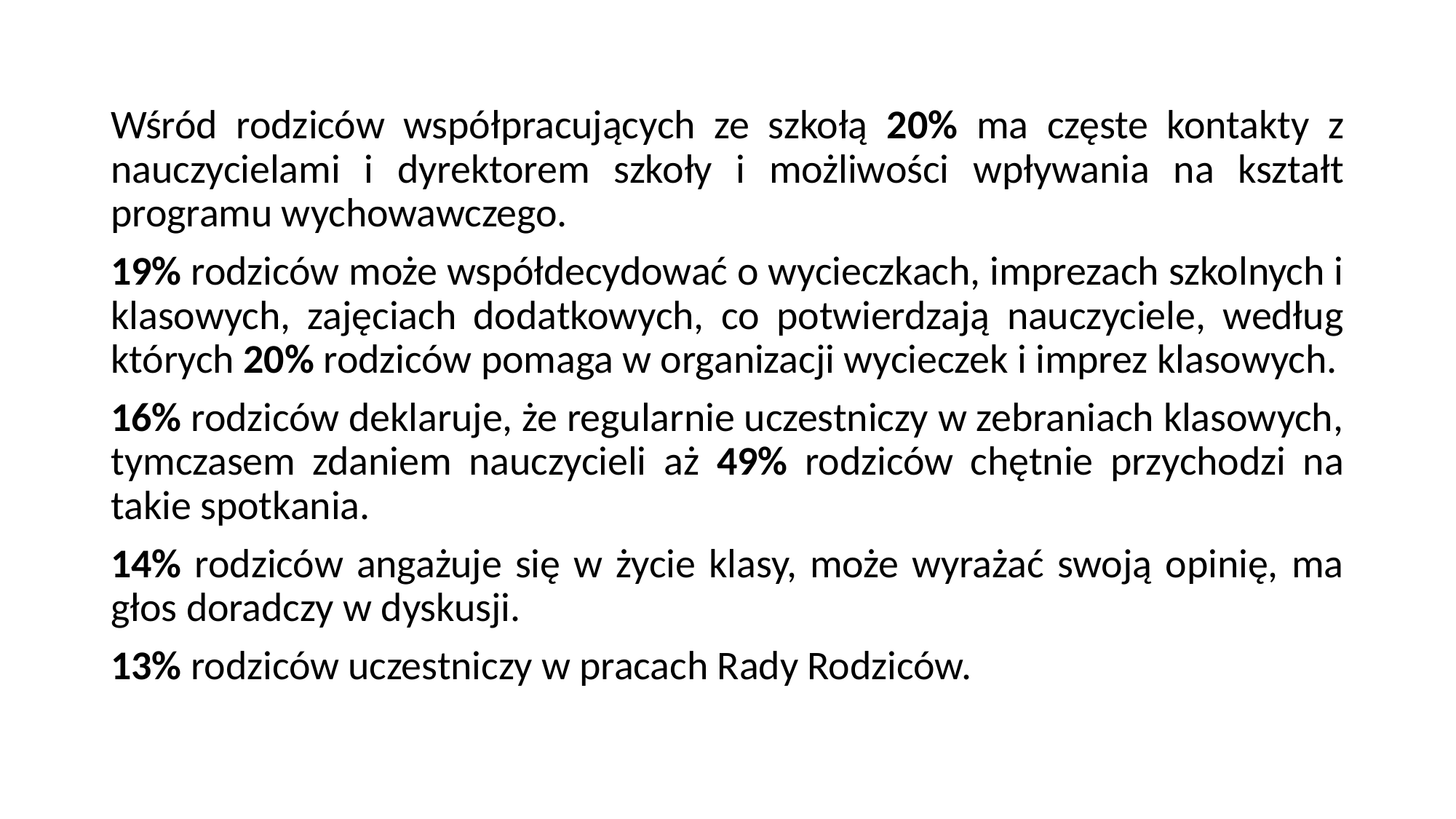

Wśród rodziców współpracujących ze szkołą 20% ma częste kontakty z nauczycielami i dyrektorem szkoły i możliwości wpływania na kształt programu wychowawczego.
19% rodziców może współdecydować o wycieczkach, imprezach szkolnych i klasowych, zajęciach dodatkowych, co potwierdzają nauczyciele, według których 20% rodziców pomaga w organizacji wycieczek i imprez klasowych.
16% rodziców deklaruje, że regularnie uczestniczy w zebraniach klasowych, tymczasem zdaniem nauczycieli aż 49% rodziców chętnie przychodzi na takie spotkania.
14% rodziców angażuje się w życie klasy, może wyrażać swoją opinię, ma głos doradczy w dyskusji.
13% rodziców uczestniczy w pracach Rady Rodziców.